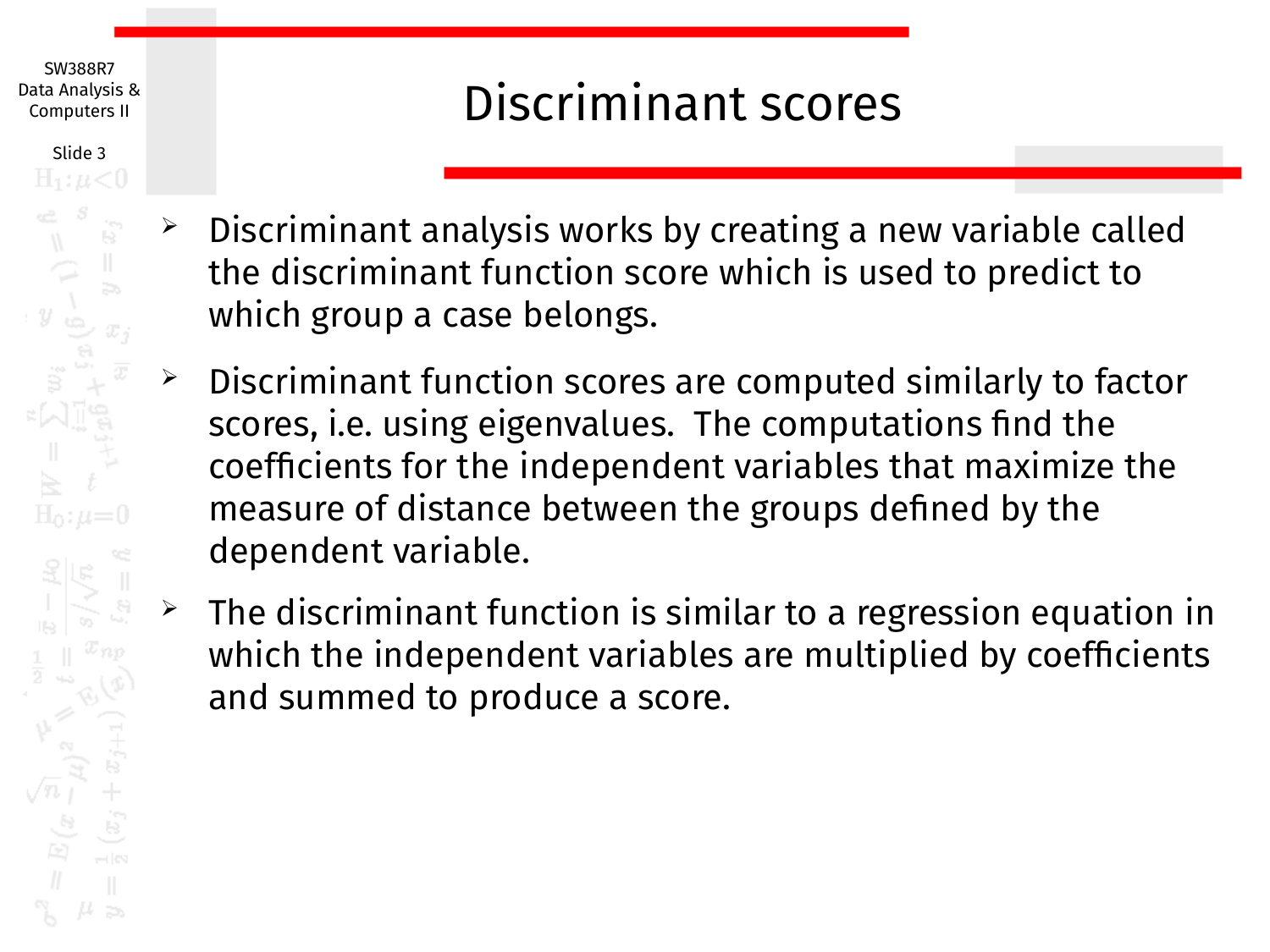

SW388R7
Data Analysis & Computers II

Slide 3
# Discriminant scores
Discriminant analysis works by creating a new variable called the discriminant function score which is used to predict to which group a case belongs.

Discriminant function scores are computed similarly to factor scores, i.e. using eigenvalues.  The computations find the coefficients for the independent variables that maximize the measure of distance between the groups defined by the dependent variable.

The discriminant function is similar to a regression equation in which the independent variables are multiplied by coefficients and summed to produce a score.